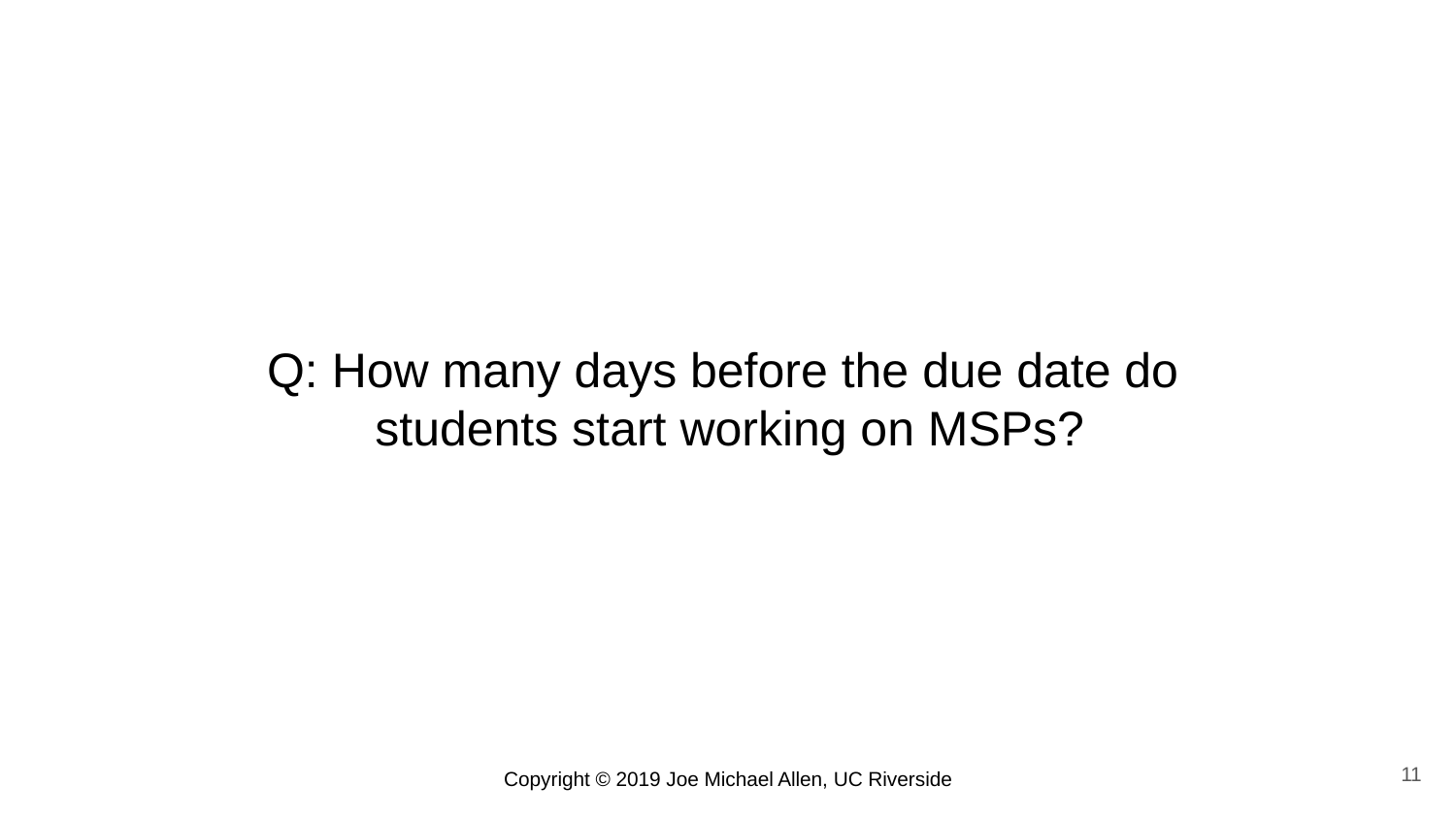

# Q: How many days before the due date do
students start working on MSPs?
11